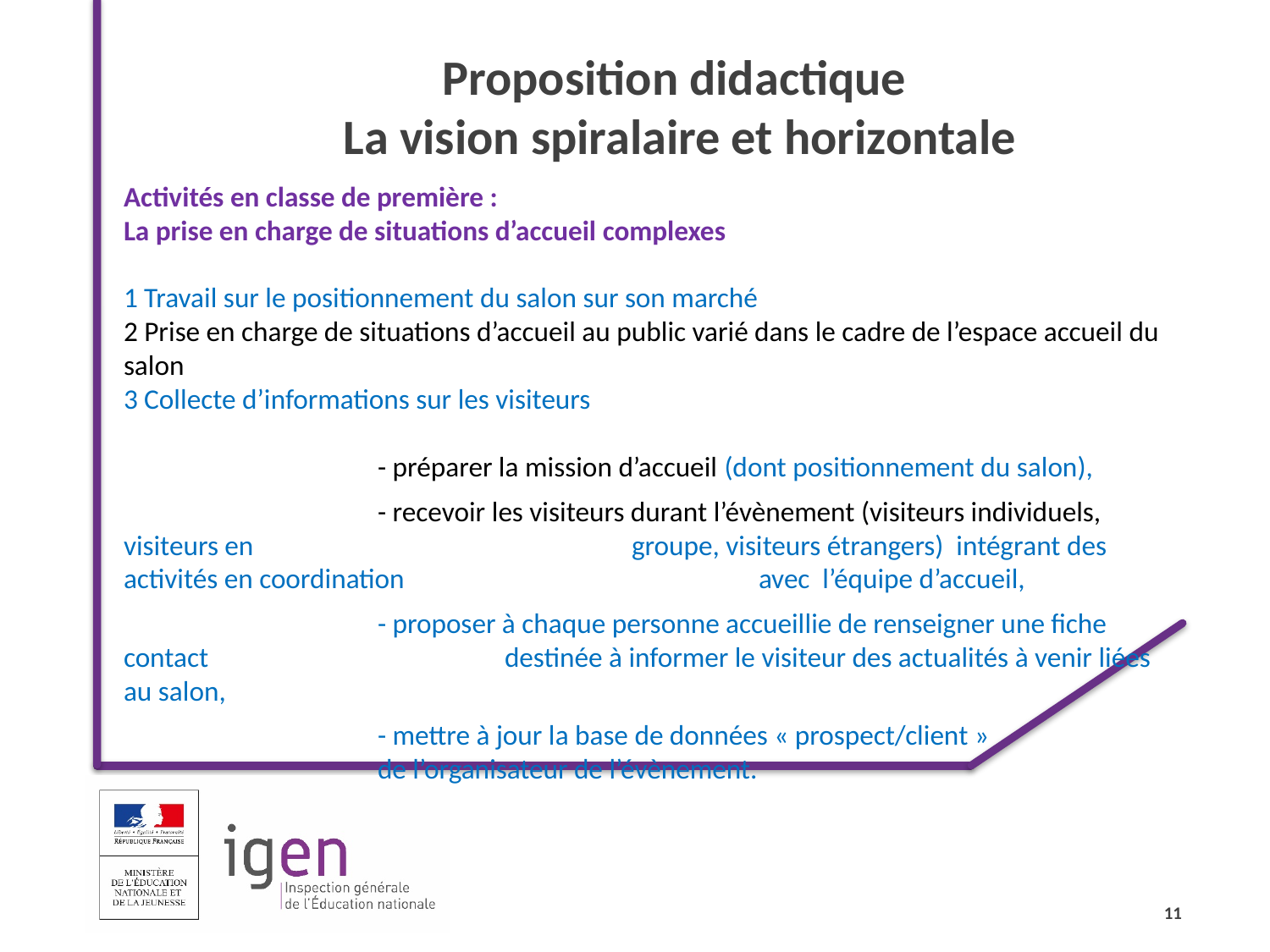

Proposition didactique
La vision spiralaire et horizontale

Activités en classe de première :
La prise en charge de situations d’accueil complexes

1 Travail sur le positionnement du salon sur son marché
2 Prise en charge de situations d’accueil au public varié dans le cadre de l’espace accueil du salon
3 Collecte d’informations sur les visiteurs

		- préparer la mission d’accueil (dont positionnement du salon),
		- recevoir les visiteurs durant l’évènement (visiteurs individuels, visiteurs en 			groupe, visiteurs étrangers)  intégrant des activités en coordination 			avec  l’équipe d’accueil,
		- proposer à chaque personne accueillie de renseigner une fiche contact 			destinée à informer le visiteur des actualités à venir liées au salon,
		- mettre à jour la base de données « prospect/client »
		de l’organisateur de l’évènement.
11